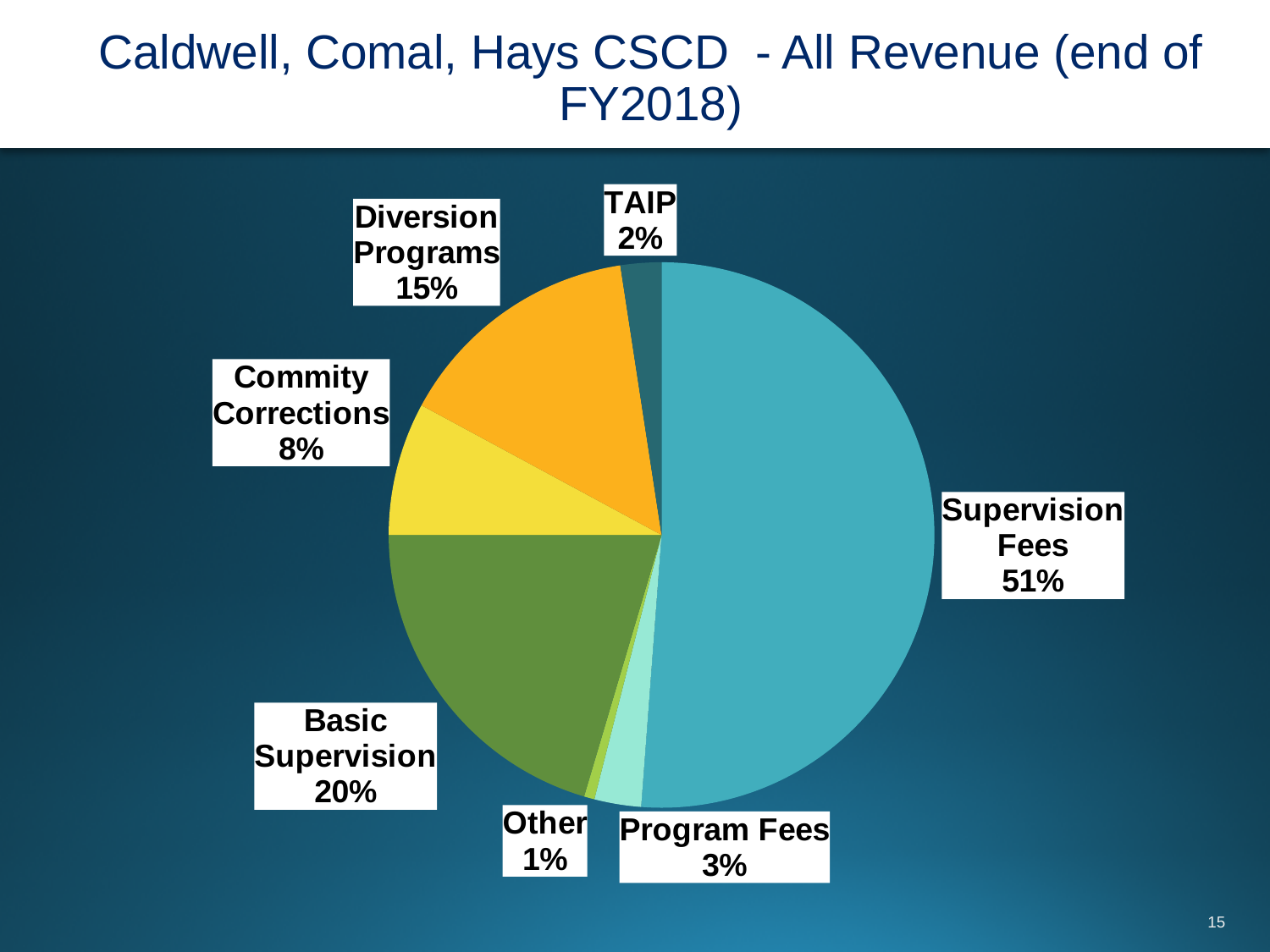

# Caldwell, Comal, Hays CSCD  - All Revenue (end of FY2018)

### Chart

| Category | Column1 |
|---|---|
| Supervision Fees | 3057924.27 |
| Program Fees | 165394.37 |
| Other | 37059.89 |
| Basic Supervision | 1220067.0 |
| Commity Corrections | 470646.0 |
| Diversion Programs | 877870.0 |
| TAIP | 144503.0 |
15